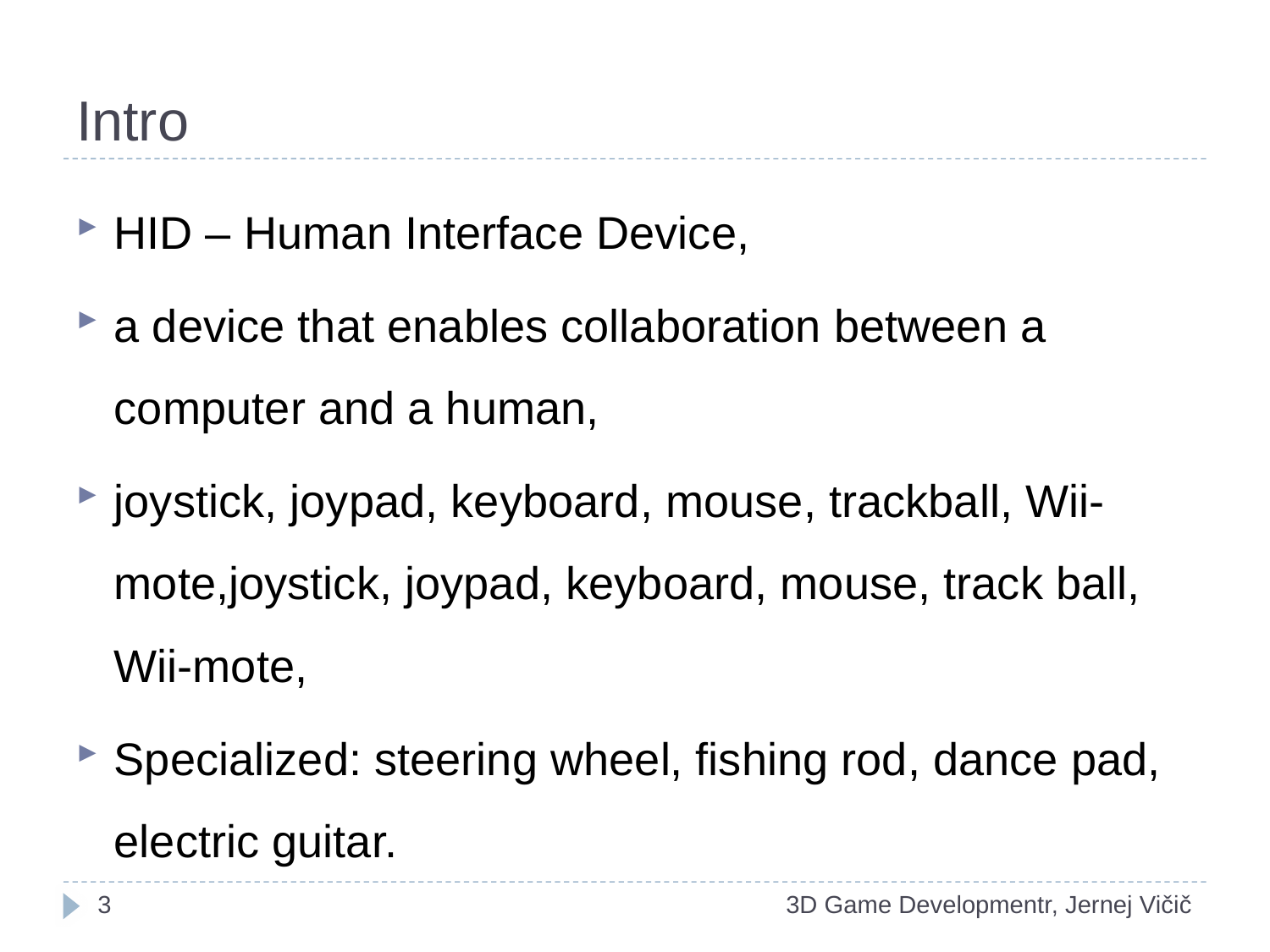

# Intro
HID – Human Interface Device,
a device that enables collaboration between a computer and a human,
joystick, joypad, keyboard, mouse, trackball, Wii-mote,joystick, joypad, keyboard, mouse, track ball, Wii-mote,
Specialized: steering wheel, fishing rod, dance pad, electric guitar.

3
3D Game Developmentr, Jernej Vičič